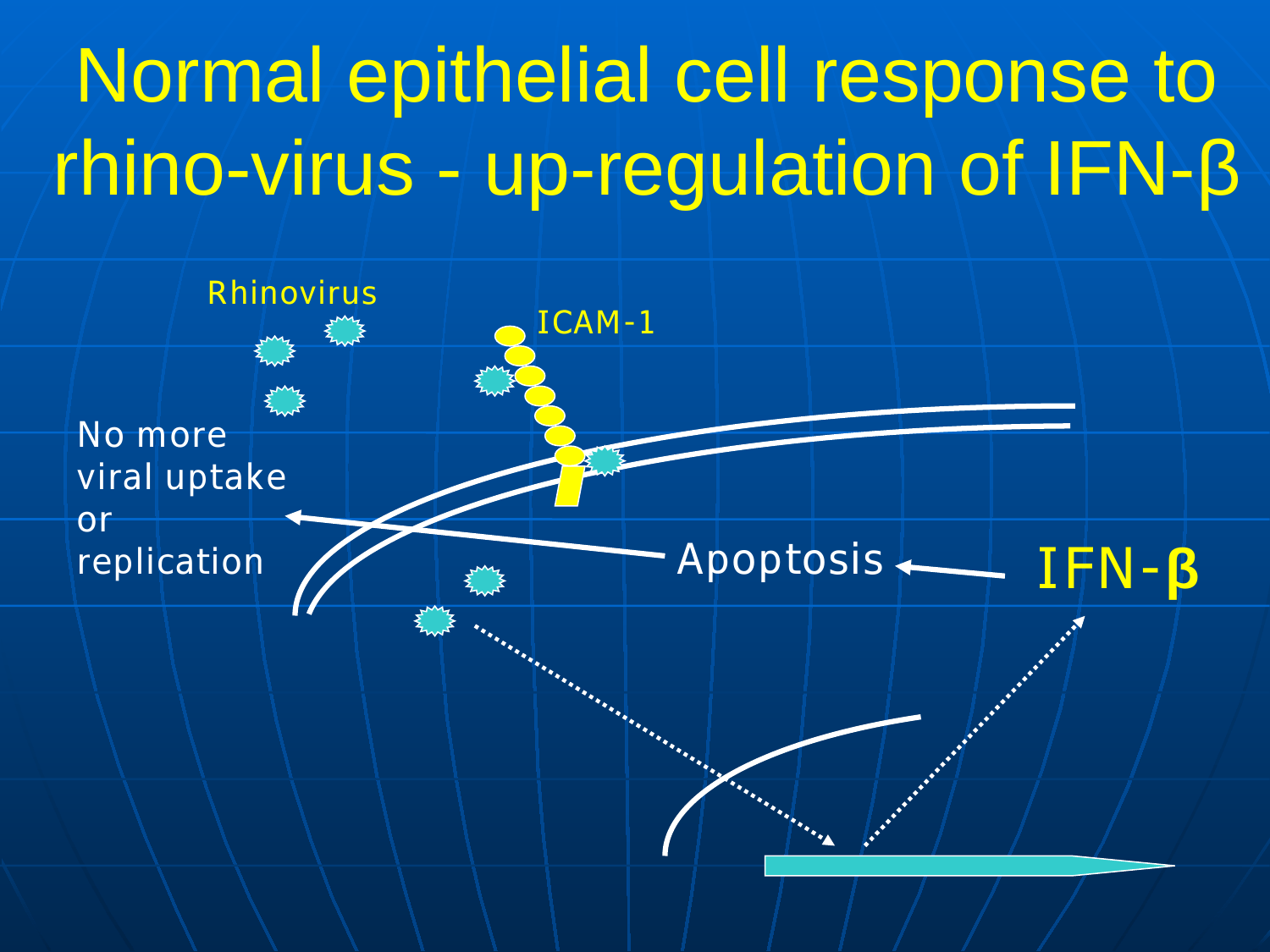

# Normal epithelial cell response to rhino-virus - up-regulation of IFN-β
Rhinovirus
ICAM-1

No more viral uptake or replication

Apoptosis
IFN-β